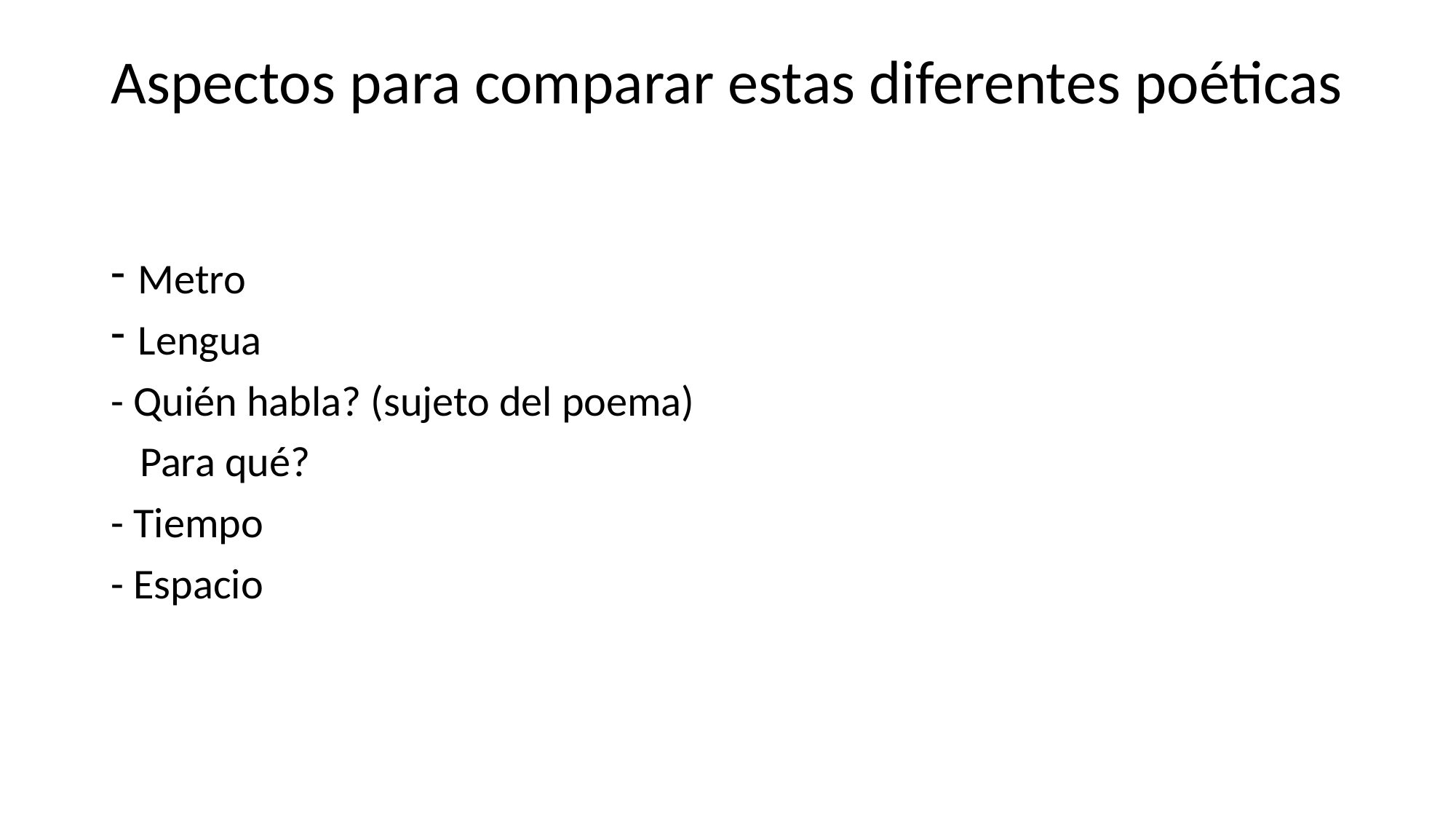

# Aspectos para comparar estas diferentes poéticas

Metro
Lengua
- Quién habla? (sujeto del poema)
   Para qué?
- Tiempo
- Espacio